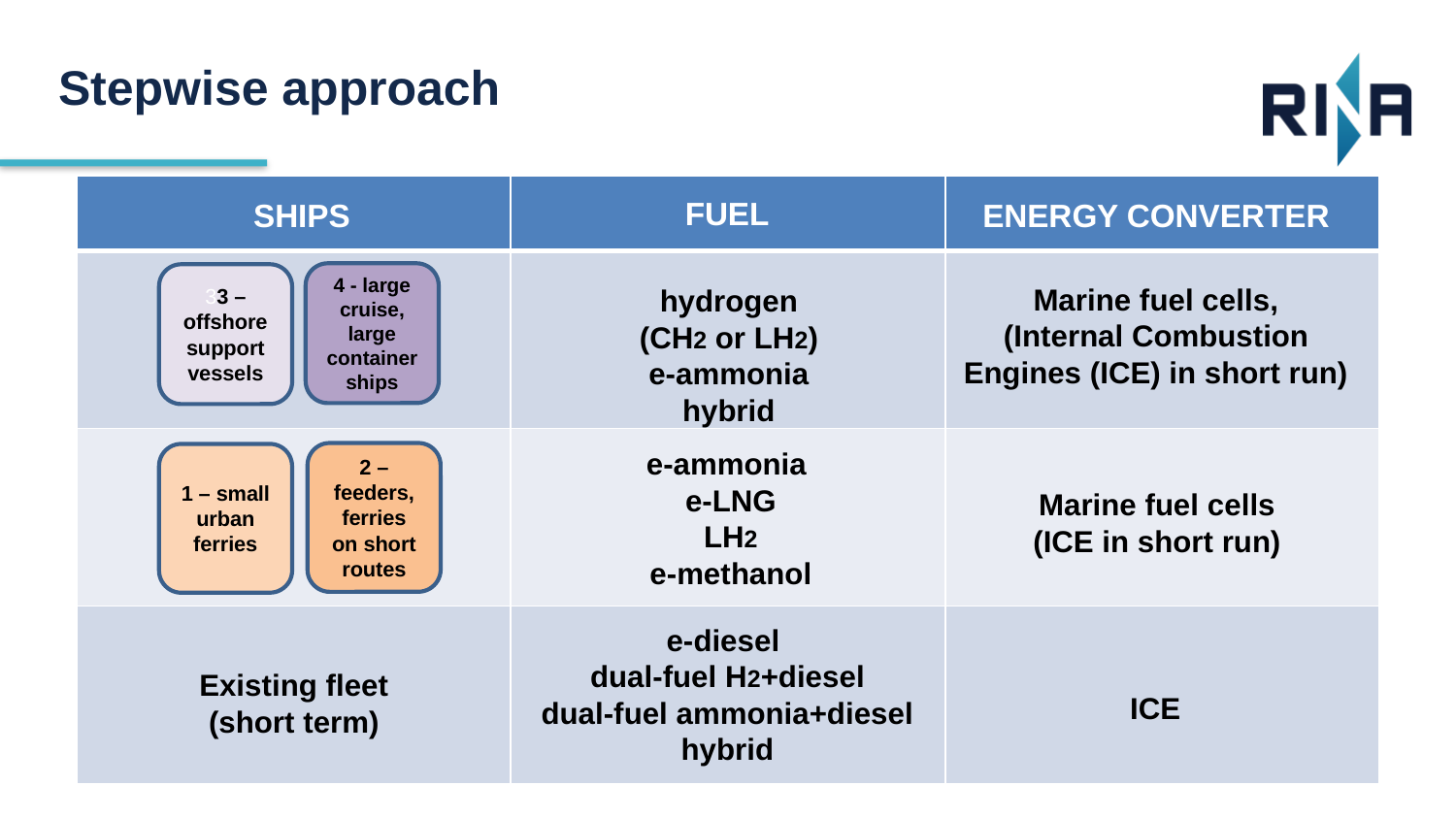

Stepwise approach
|  |  |  |
| --- | --- | --- |
|  |  |  |
|  |  |  |
|  |  |  |
FUEL
SHIPS
ENERGY CONVERTER
4 - large cruise, large container ships
33 – offshore support vessels
Marine fuel cells,
(Internal Combustion Engines (ICE) in short run)
hydrogen
(CH2 or LH2)
e-ammonia
hybrid
e-ammonia
e-LNG
LH2
e-methanol
2 – feeders, ferries on short routes
1 – small urban ferries
Marine fuel cells
(ICE in short run)
e-diesel
dual-fuel H2+diesel
dual-fuel ammonia+diesel
hybrid
Existing fleet (short term)
ICE